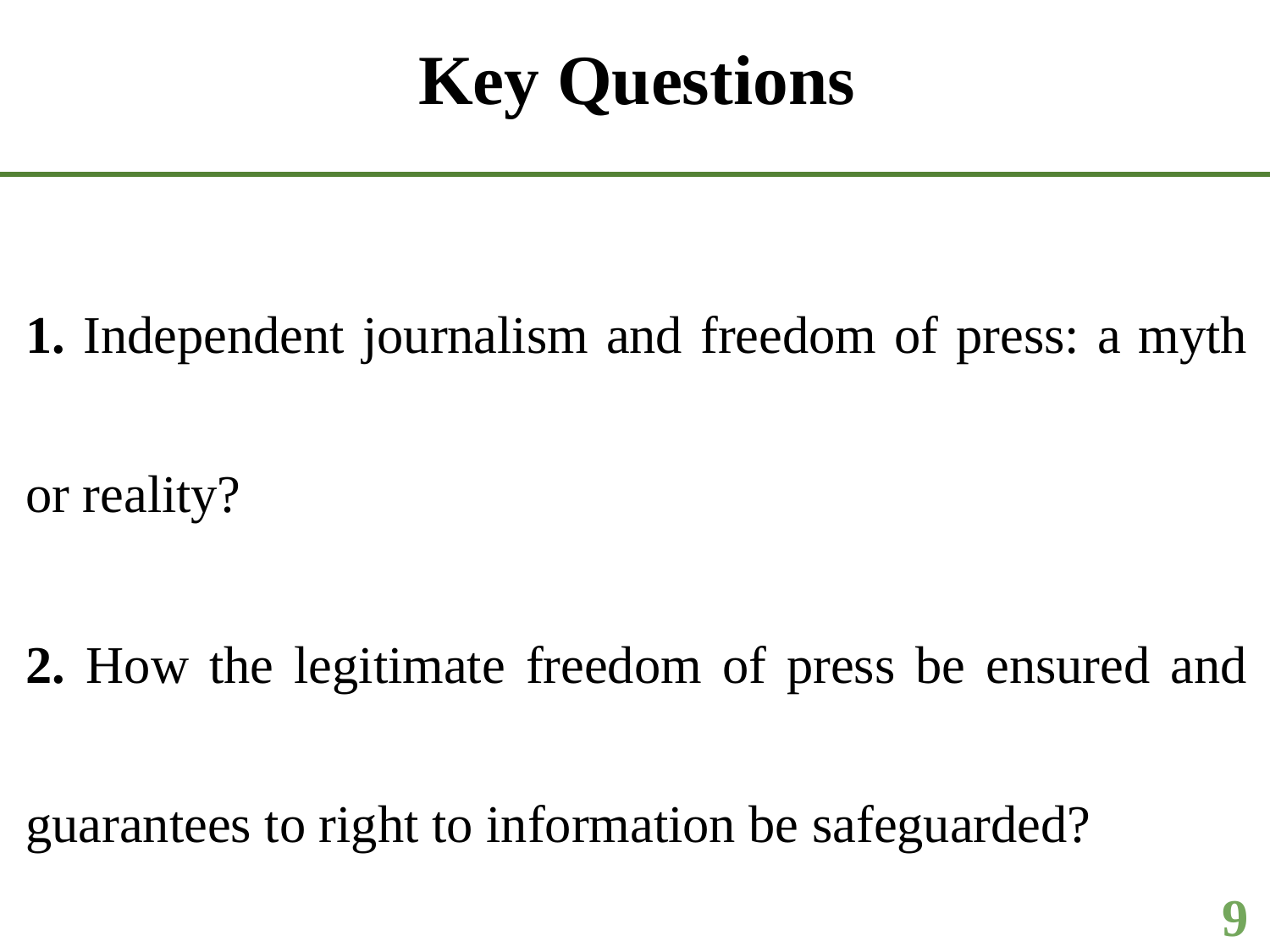

# Key Questions
1. Independent journalism and freedom of press: a myth or reality?
2. How the legitimate freedom of press be ensured and guarantees to right to information be safeguarded?

9